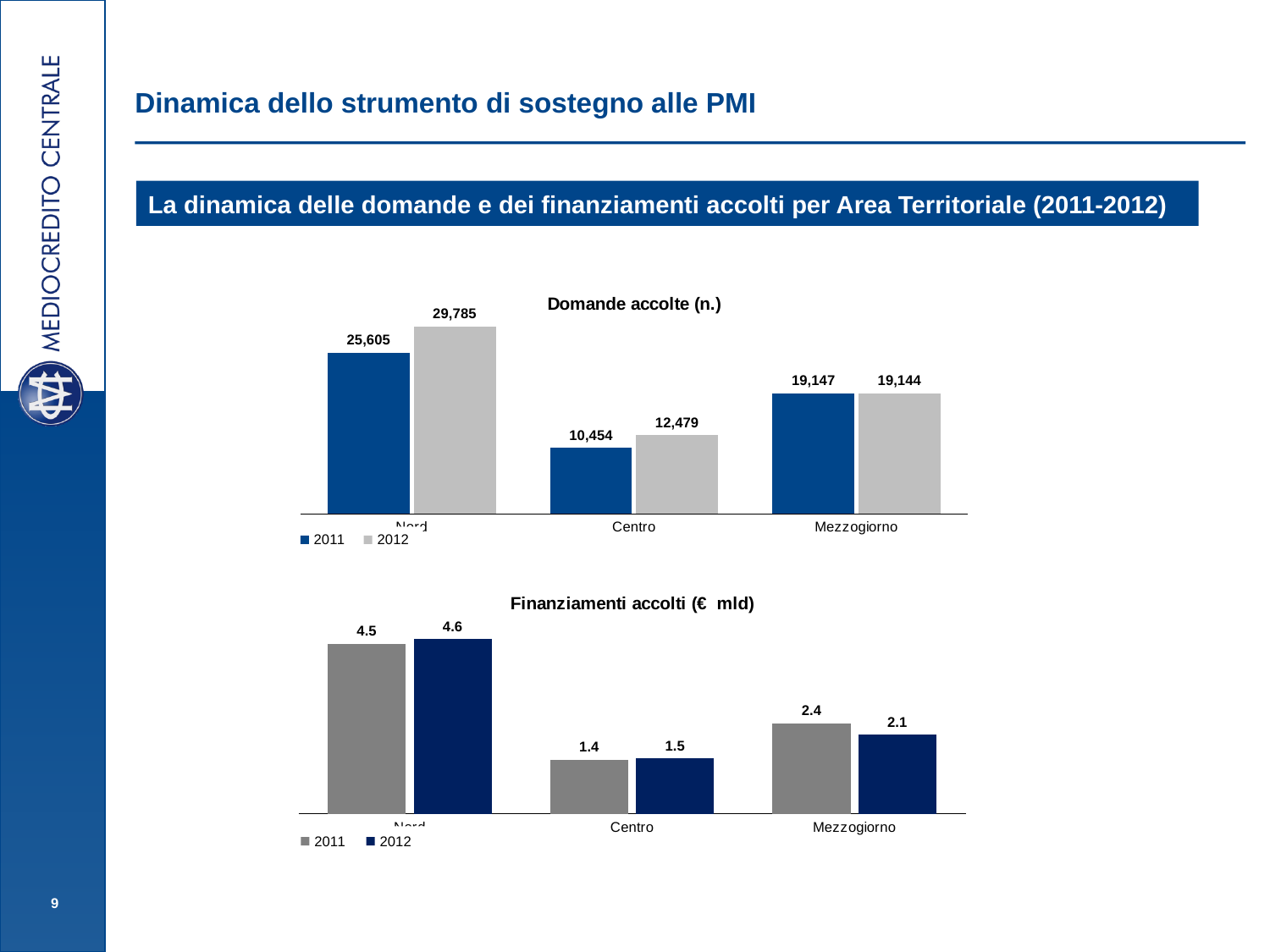

# Dinamica dello strumento di sostegno alle PMI
La dinamica delle domande e dei finanziamenti accolti per Area Territoriale (2011-2012)

### Chart: Domande accolte (n.)

| Category | 2011 | 2012 |
|---|---|---|
| Nord | 25605.0 | 29785.0 |
| Centro | 10454.0 | 12479.0 |
| Mezzogiorno | 19147.0 | 19144.0 |

### Chart: Finanziamenti accolti (€  mld)

| Category | 2011 | 2012 |
|---|---|---|
| Nord | 4.510764736989986 | 4.633795183910014 |
| Centro | 1.4316524960899963 | 1.46728666488 |
| Mezzogiorno | 2.3955630227699998 | 2.08856585422 |
9